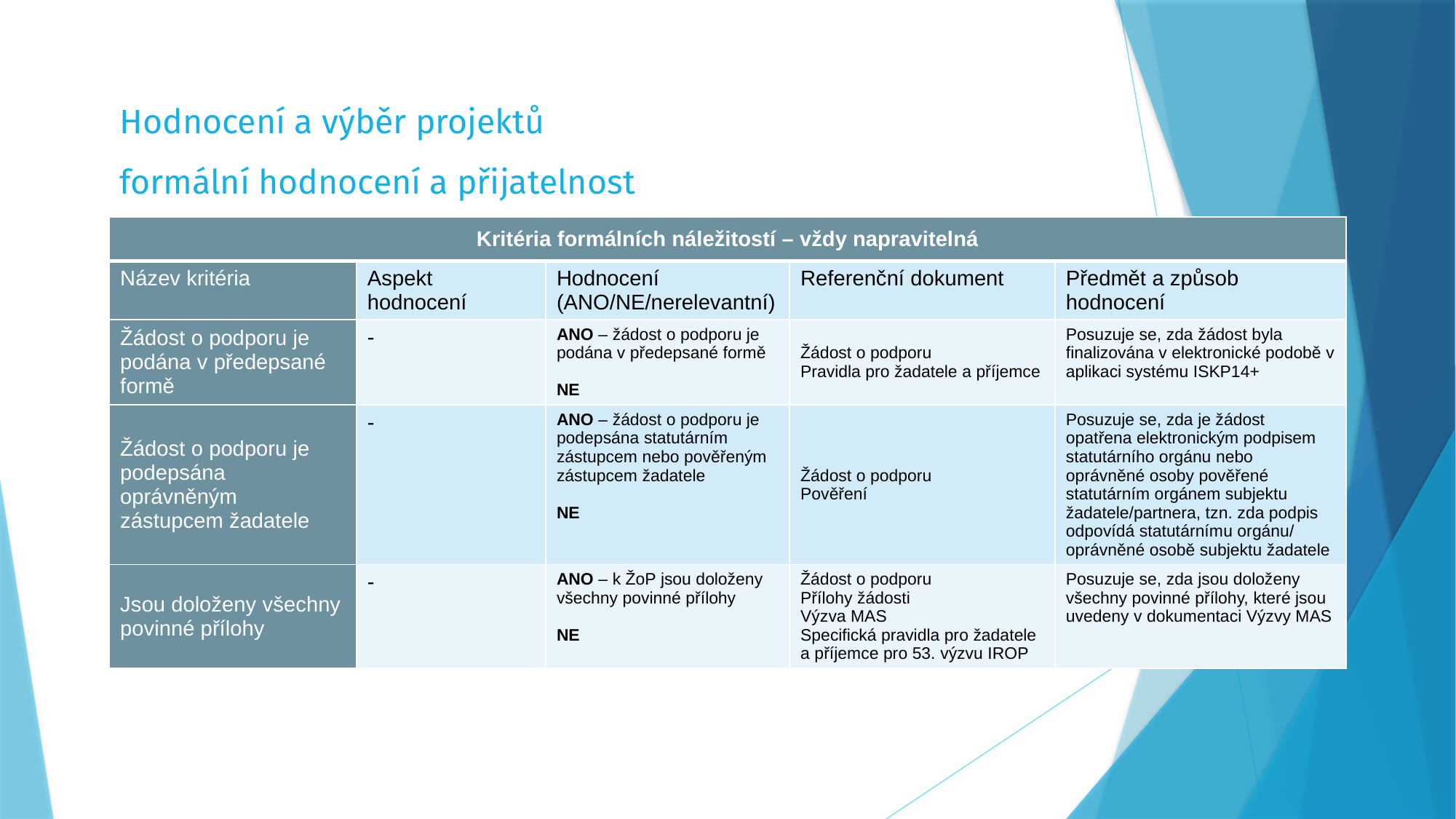

# Hodnocení a výběr projektů formální hodnocení a přijatelnost
| Kritéria formálních náležitostí – vždy napravitelná |  |  |  |  |
| --- | --- | --- | --- | --- |
| Název kritéria | Aspekt hodnocení | Hodnocení (ANO/NE/nerelevantní) | Referenční dokument | Předmět a způsob hodnocení |
| Žádost o podporu je podána v předepsané formě | - | ANO – žádost o podporu je podána v předepsané formě NE | Žádost o podporu Pravidla pro žadatele a příjemce | Posuzuje se, zda žádost byla finalizována v elektronické podobě v aplikaci systému ISKP14+ |
| Žádost o podporu je podepsána oprávněným zástupcem žadatele | - | ANO – žádost o podporu je podepsána statutárním zástupcem nebo pověřeným zástupcem žadatele NE | Žádost o podporu Pověření | Posuzuje se, zda je žádost opatřena elektronickým podpisem statutárního orgánu nebo oprávněné osoby pověřené statutárním orgánem subjektu žadatele/partnera, tzn. zda podpis odpovídá statutárnímu orgánu/ oprávněné osobě subjektu žadatele |
| Jsou doloženy všechny povinné přílohy | - | ANO – k ŽoP jsou doloženy všechny povinné přílohy NE | Žádost o podporu Přílohy žádosti Výzva MAS Specifická pravidla pro žadatele a příjemce pro 53. výzvu IROP | Posuzuje se, zda jsou doloženy všechny povinné přílohy, které jsou uvedeny v dokumentaci Výzvy MAS |